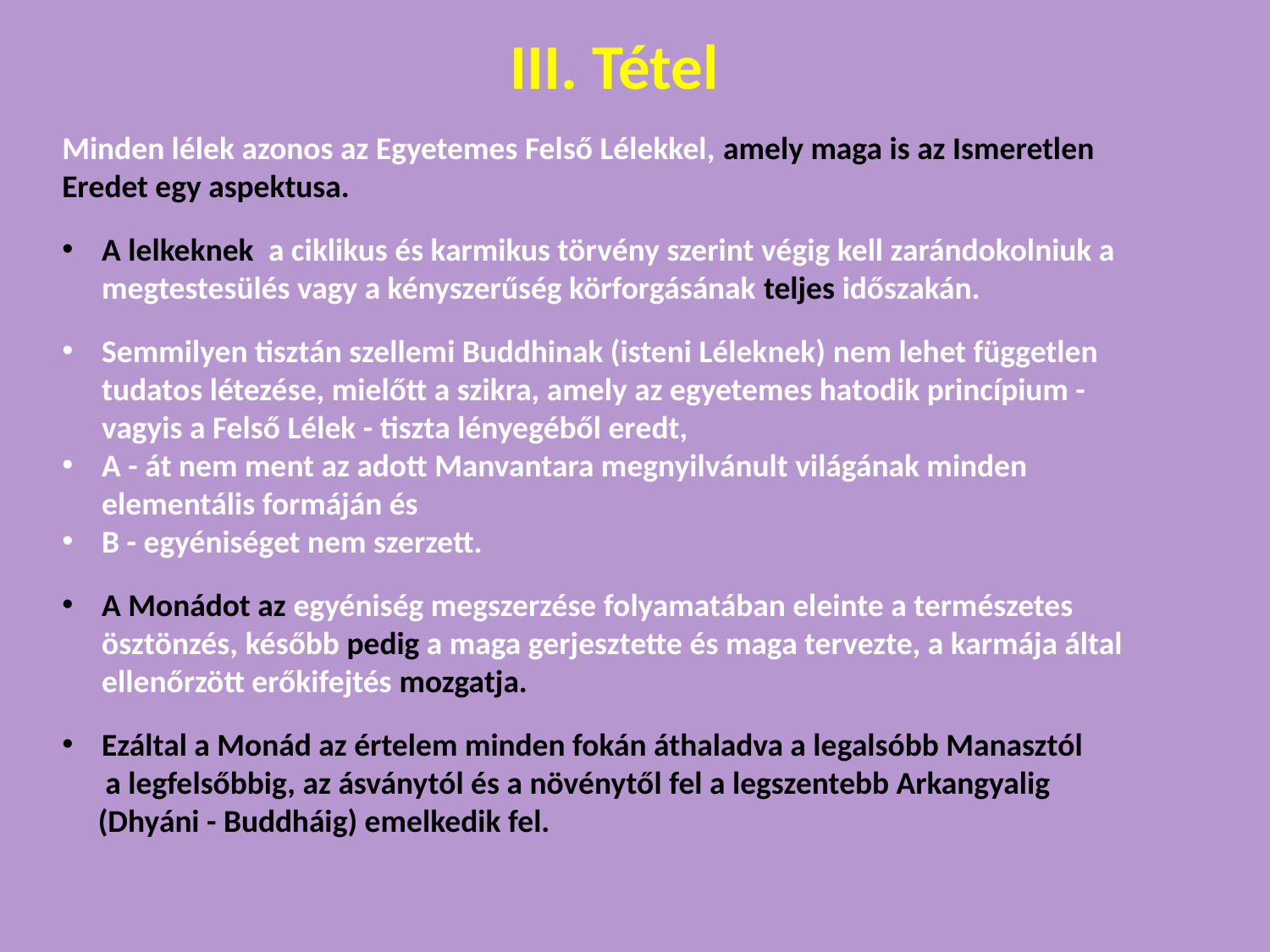

III. Tétel

Minden lélek azonos az Egyetemes Felső Lélekkel, amely maga is az Ismeretlen Eredet egy aspektusa.

A lelkeknek  a ciklikus és karmikus törvény szerint végig kell zarándokolniuk a megtestesülés vagy a kényszerűség körforgásának teljes időszakán.

Semmilyen tisztán szellemi Buddhinak (isteni Léleknek) nem lehet független tudatos létezése, mielőtt a szikra, amely az egyetemes hatodik princípium - vagyis a Felső Lélek - tiszta lényegéből eredt,
A - át nem ment az adott Manvantara megnyilvánult világának minden elementális formáján és
B - egyéniséget nem szerzett.

A Monádot az egyéniség megszerzése folyamatában eleinte a természetes ösztönzés, később pedig a maga gerjesztette és maga tervezte, a karmája által ellenőrzött erőkifejtés mozgatja.

Ezáltal a Monád az értelem minden fokán áthaladva a legalsóbb Manasztól
      a legfelsőbbig, az ásványtól és a növénytől fel a legszentebb Arkangyalig
     (Dhyáni - Buddháig) emelkedik fel.